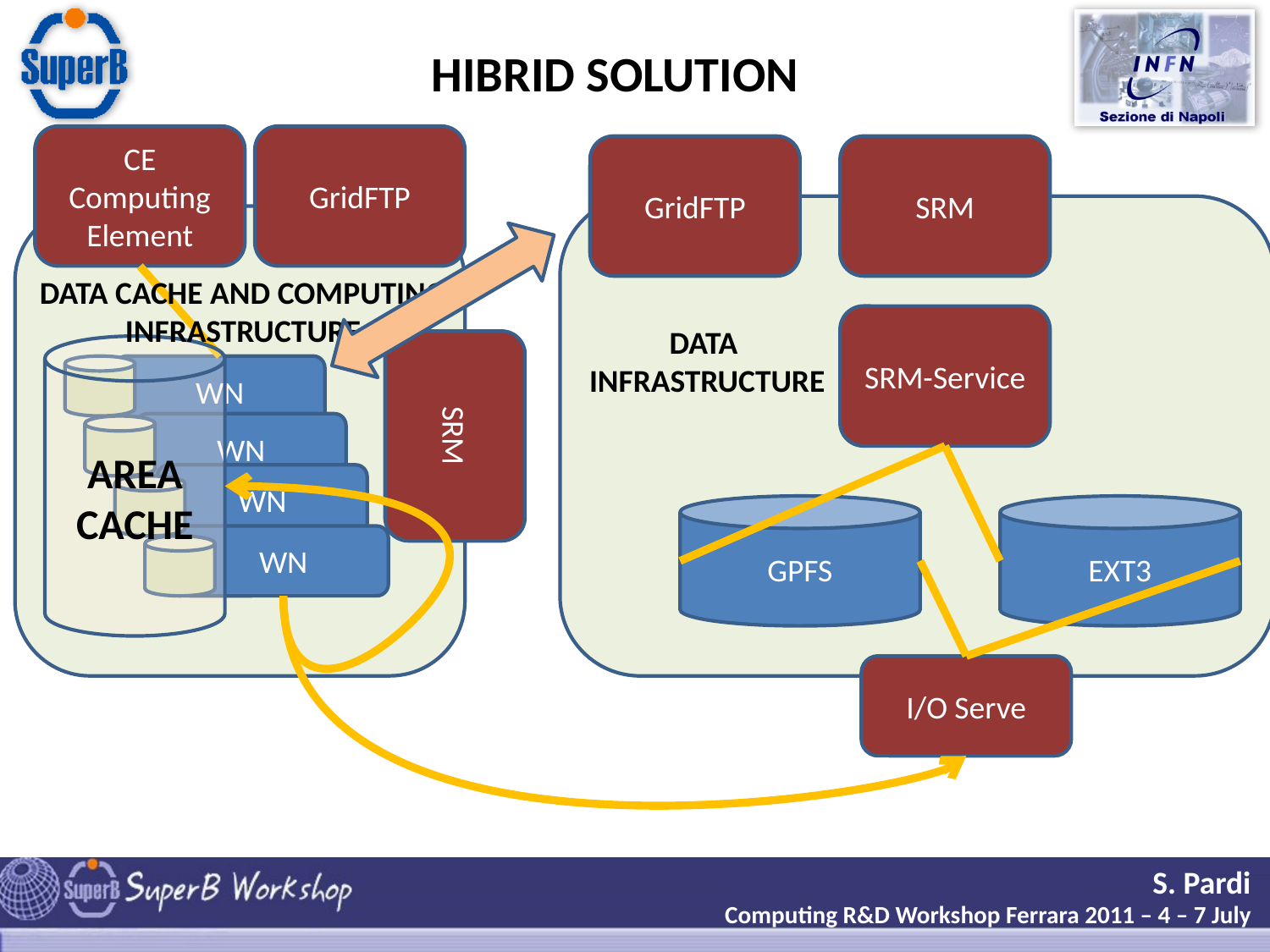

HIBRID SOLUTION
CE
Computing Element
GridFTP
GridFTP
SRM

DATA CACHE AND COMPUTING
INFRASTRUCTURE
SRM-Service
DATA
INFRASTRUCTURE
AREA
CACHE

WN
SRM

WN

WN

GPFS
EXT3

WN

I/O Serve